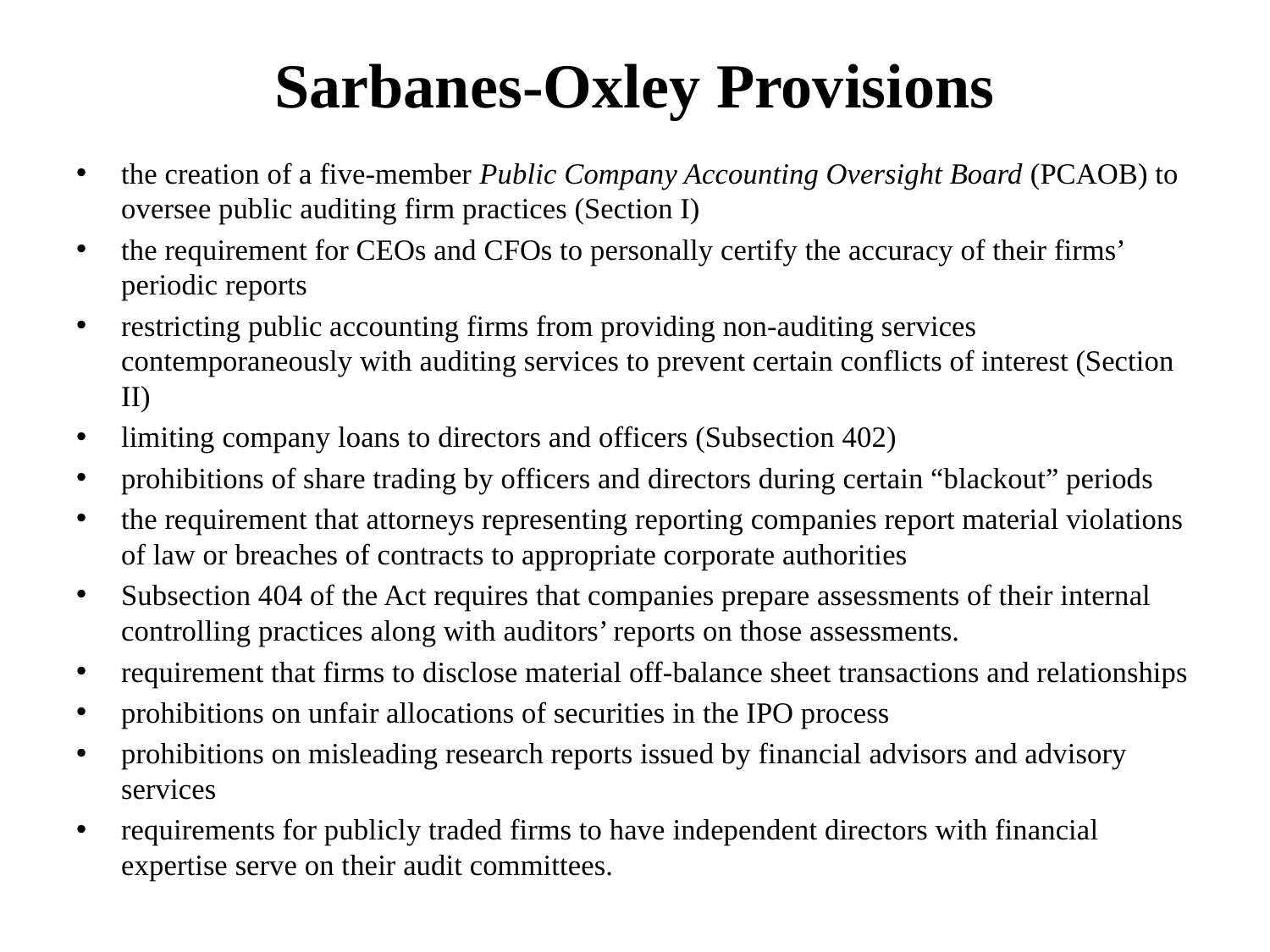

# Sarbanes-Oxley Provisions
the creation of a five-member Public Company Accounting Oversight Board (PCAOB) to oversee public auditing firm practices (Section I)
the requirement for CEOs and CFOs to personally certify the accuracy of their firms’ periodic reports
restricting public accounting firms from providing non-auditing services contemporaneously with auditing services to prevent certain conflicts of interest (Section II)
limiting company loans to directors and officers (Subsection 402)
prohibitions of share trading by officers and directors during certain “blackout” periods
the requirement that attorneys representing reporting companies report material violations of law or breaches of contracts to appropriate corporate authorities
Subsection 404 of the Act requires that companies prepare assessments of their internal controlling practices along with auditors’ reports on those assessments.
requirement that firms to disclose material off-balance sheet transactions and relationships
prohibitions on unfair allocations of securities in the IPO process
prohibitions on misleading research reports issued by financial advisors and advisory services
requirements for publicly traded firms to have independent directors with financial expertise serve on their audit committees.